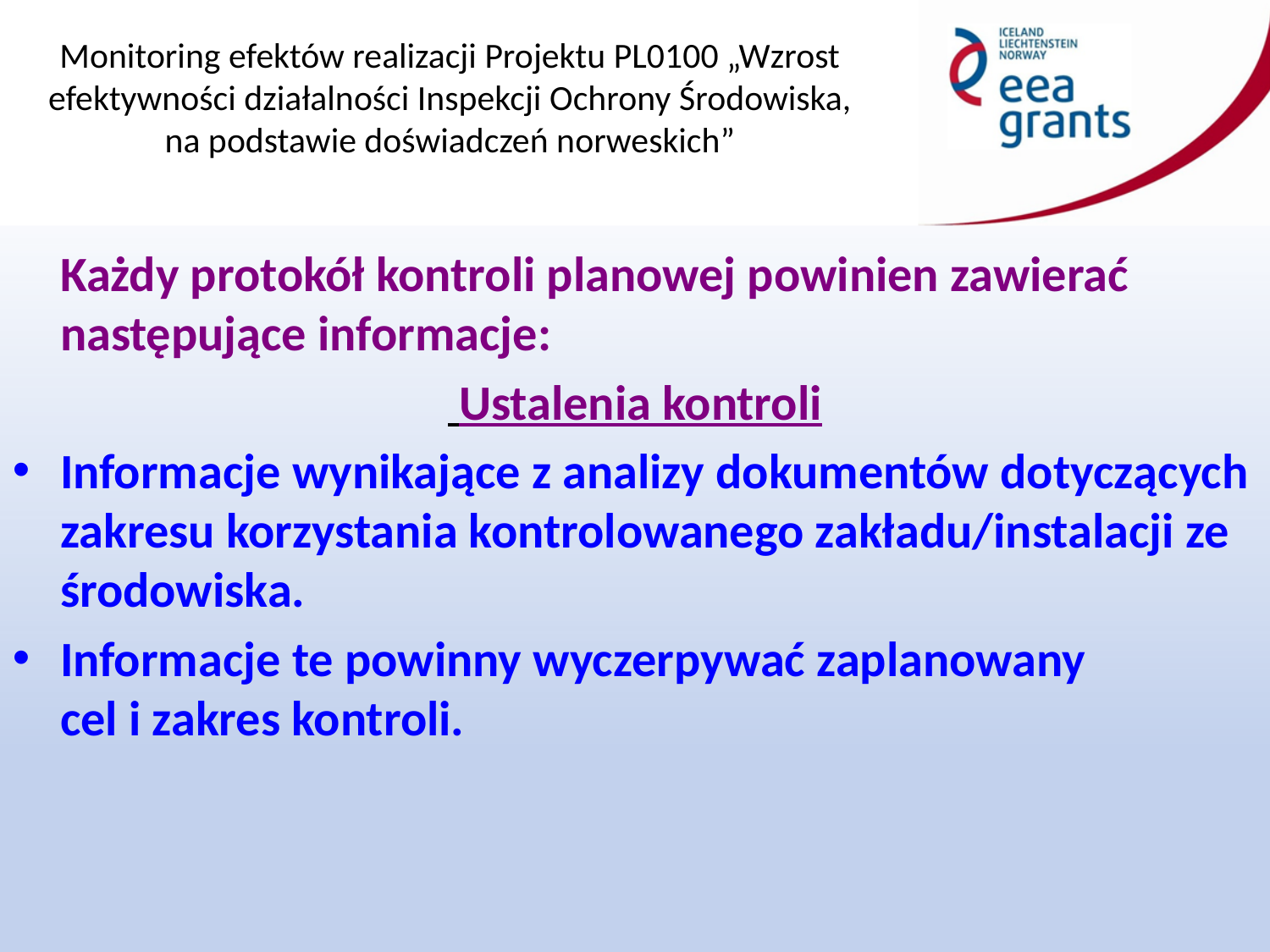

Każdy protokół kontroli planowej powinien zawierać następujące informacje:
 Ustalenia kontroli
Informacje wynikające z analizy dokumentów dotyczących zakresu korzystania kontrolowanego zakładu/instalacji ze środowiska.
Informacje te powinny wyczerpywać zaplanowany
cel i zakres kontroli.